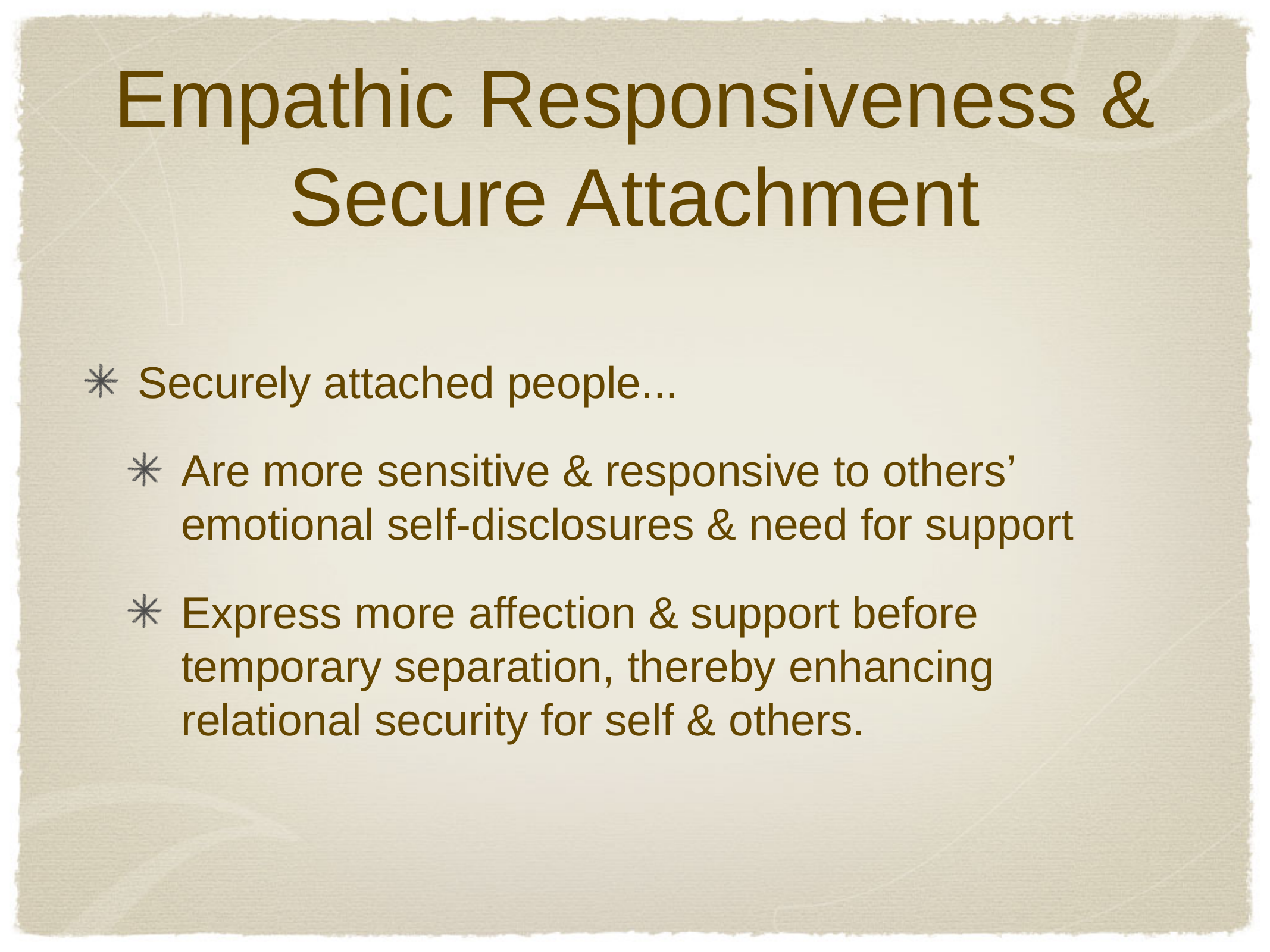

# Empathic Responsiveness & Secure Attachment
Securely attached people...
Are more sensitive & responsive to others’ emotional self-disclosures & need for support
Express more affection & support before temporary separation, thereby enhancing relational security for self & others.